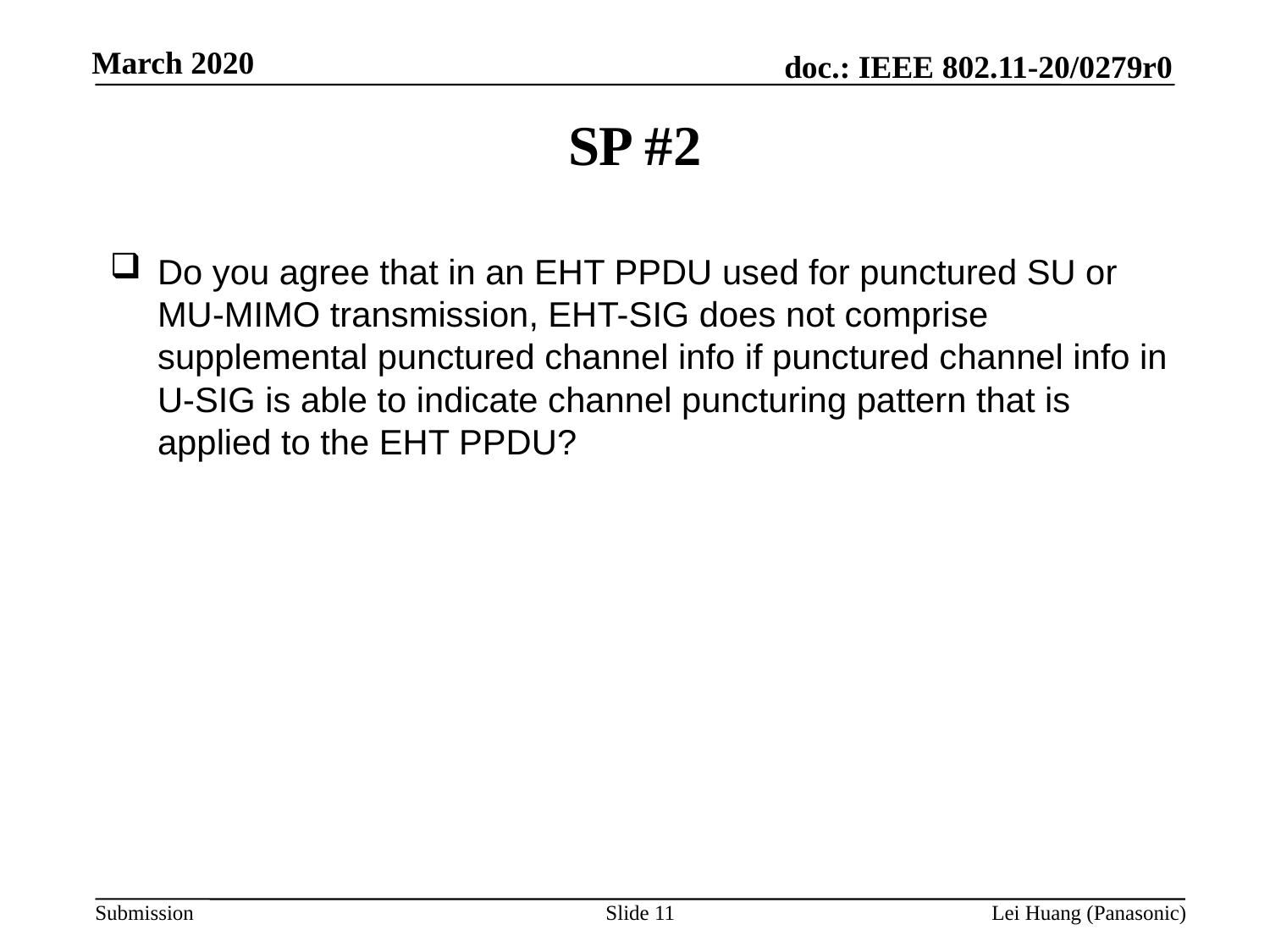

# SP #2
Do you agree that in an EHT PPDU used for punctured SU or MU-MIMO transmission, EHT-SIG does not comprise supplemental punctured channel info if punctured channel info in U-SIG is able to indicate channel puncturing pattern that is applied to the EHT PPDU?
Slide 11
Lei Huang (Panasonic)